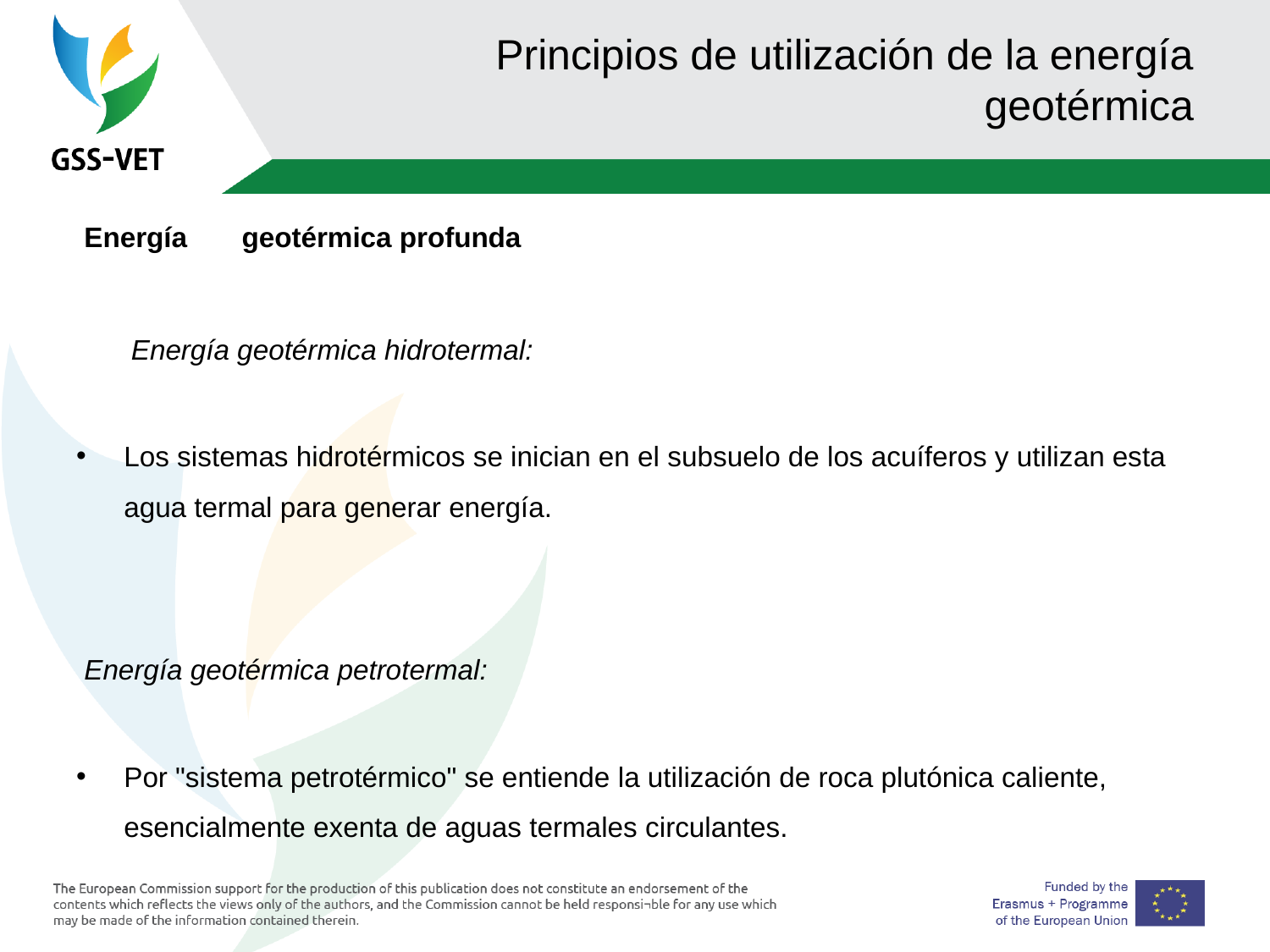

# Principios de utilización de la energía geotérmica
 Energía       geotérmica profunda

       Energía geotérmica hidrotermal:
Los sistemas hidrotérmicos se inician en el subsuelo de los acuíferos y utilizan esta agua termal para generar energía.

 Energía geotérmica petrotermal:
Por "sistema petrotérmico" se entiende la utilización de roca plutónica caliente, esencialmente exenta de aguas termales circulantes.